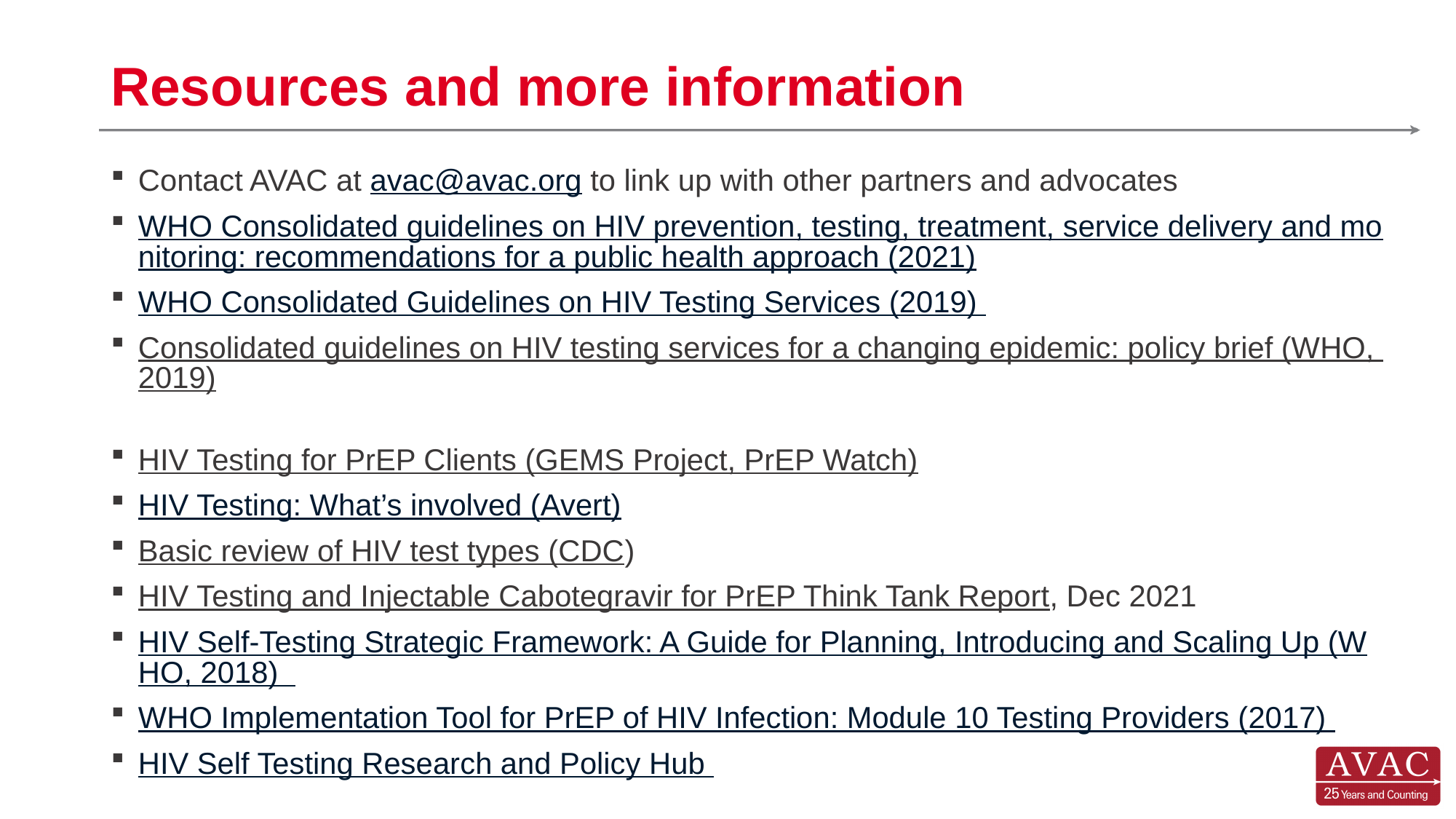

# Resources and more information
Contact AVAC at avac@avac.org to link up with other partners and advocates
WHO Consolidated guidelines on HIV prevention, testing, treatment, service delivery and monitoring: recommendations for a public health approach (2021)
WHO Consolidated Guidelines on HIV Testing Services (2019)
Consolidated guidelines on HIV testing services for a changing epidemic: policy brief (WHO, 2019)
HIV Testing for PrEP Clients (GEMS Project, PrEP Watch)
HIV Testing: What’s involved (Avert)
Basic review of HIV test types (CDC)
HIV Testing and Injectable Cabotegravir for PrEP Think Tank Report, Dec 2021
HIV Self-Testing Strategic Framework: A Guide for Planning, Introducing and Scaling Up (WHO, 2018)
WHO Implementation Tool for PrEP of HIV Infection: Module 10 Testing Providers (2017)
HIV Self Testing Research and Policy Hub